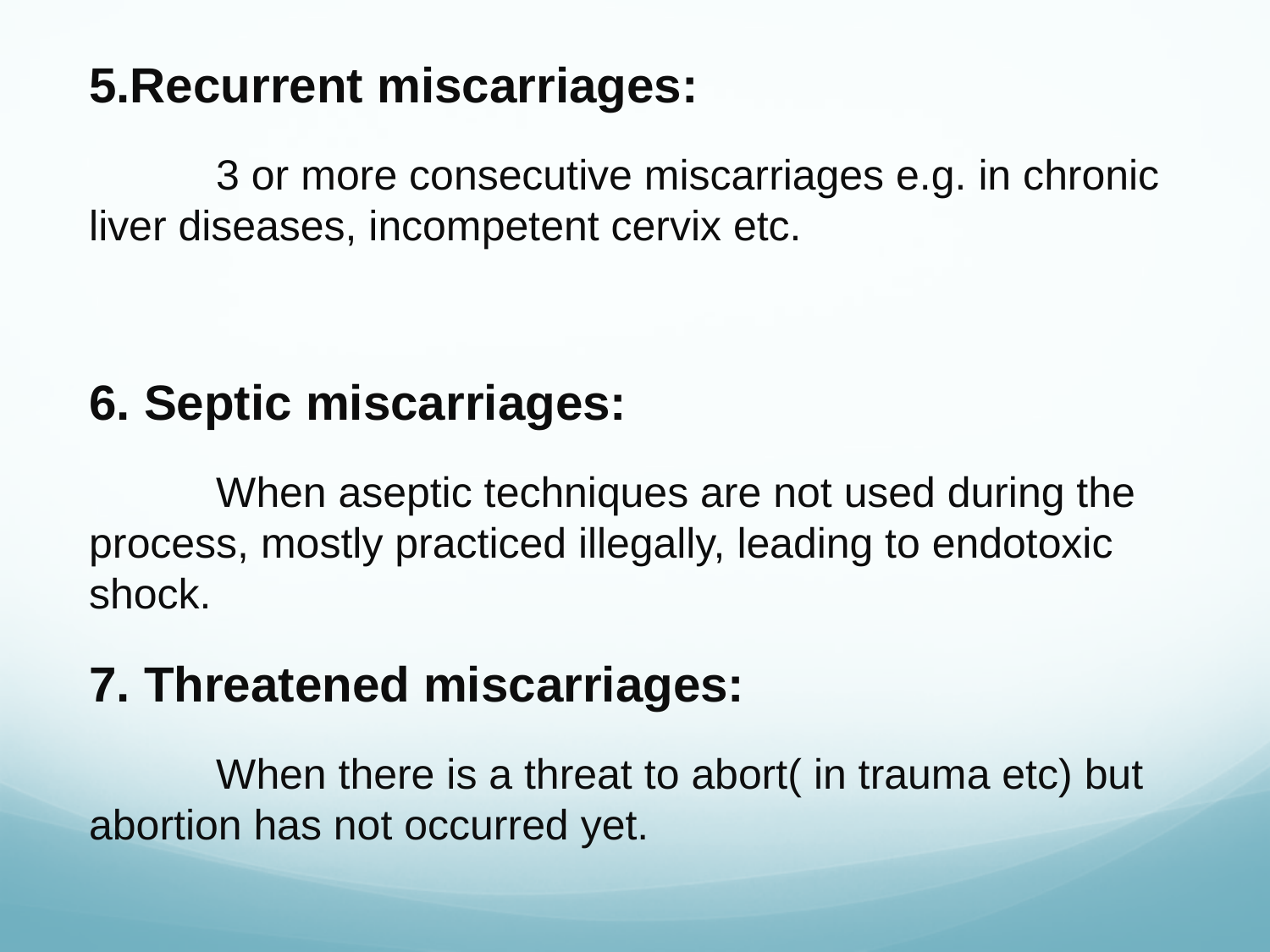

5.Recurrent miscarriages:
	3 or more consecutive miscarriages e.g. in chronic liver diseases, incompetent cervix etc.

6. Septic miscarriages:
	When aseptic techniques are not used during the process, mostly practiced illegally, leading to endotoxic shock.
7. Threatened miscarriages:
	When there is a threat to abort( in trauma etc) but abortion has not occurred yet.